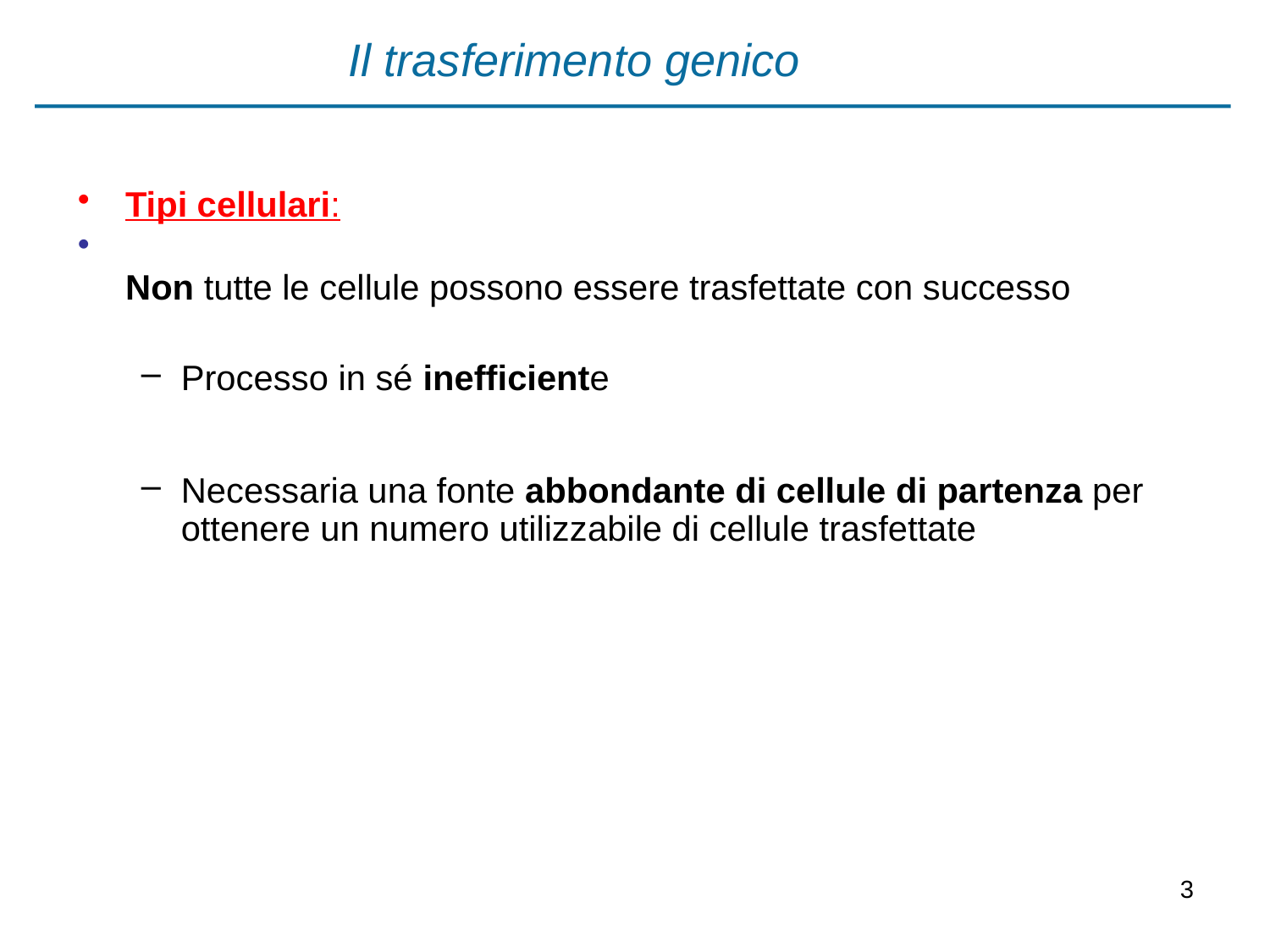

# Il trasferimento genico

Tipi cellulari:
Non tutte le cellule possono essere trasfettate con successo

Processo in sé inefficiente

Necessaria una fonte abbondante di cellule di partenza per ottenere un numero utilizzabile di cellule trasfettate

3